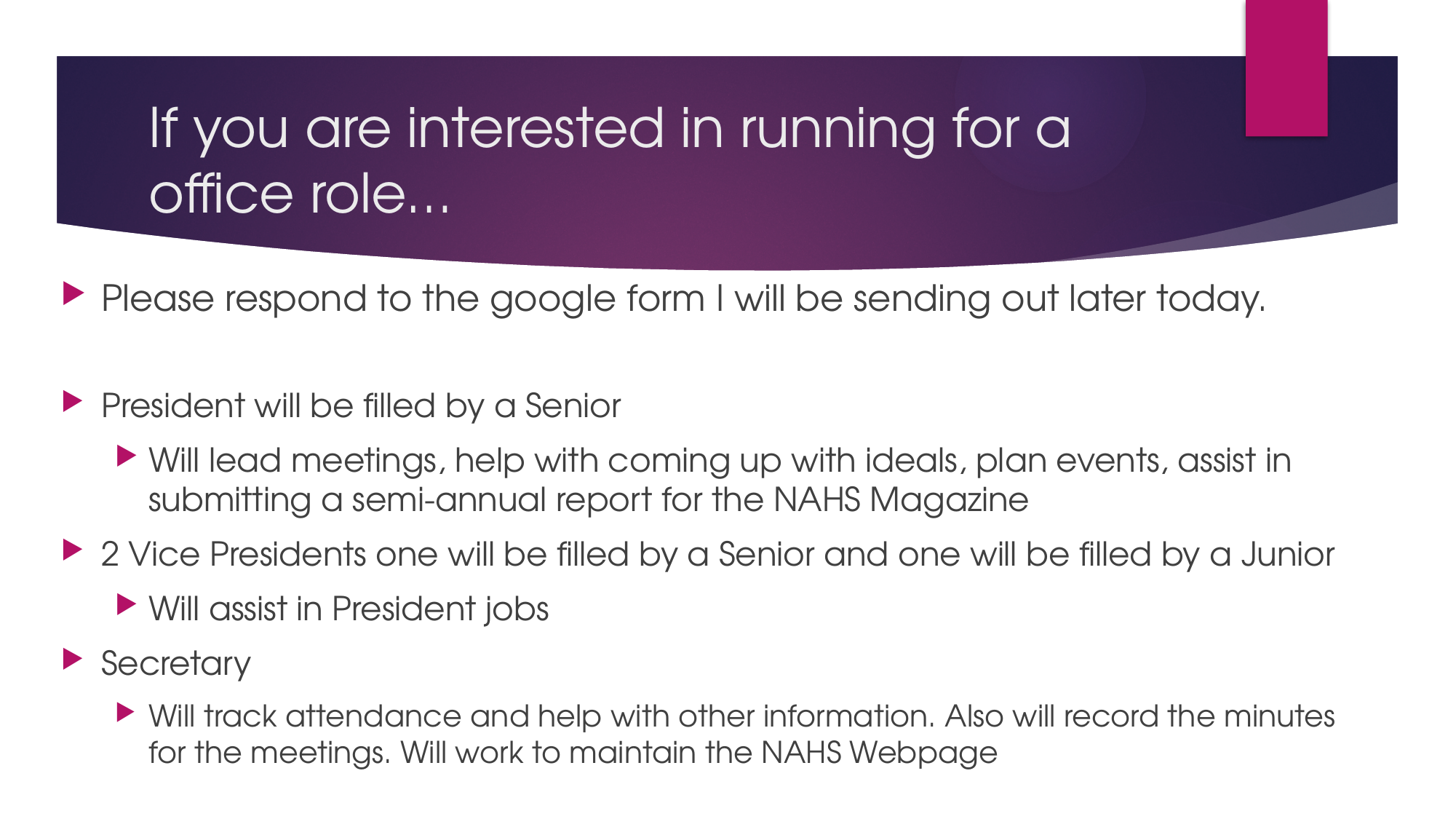

# If you are interested in running for a office role…
Please respond to the google form I will be sending out later today.

President will be filled by a Senior
Will lead meetings, help with coming up with ideals, plan events, assist in submitting a semi-annual report for the NAHS Magazine
2 Vice Presidents one will be filled by a Senior and one will be filled by a Junior
Will assist in President jobs
Secretary
Will track attendance and help with other information. Also will record the minutes for the meetings. Will work to maintain the NAHS Webpage